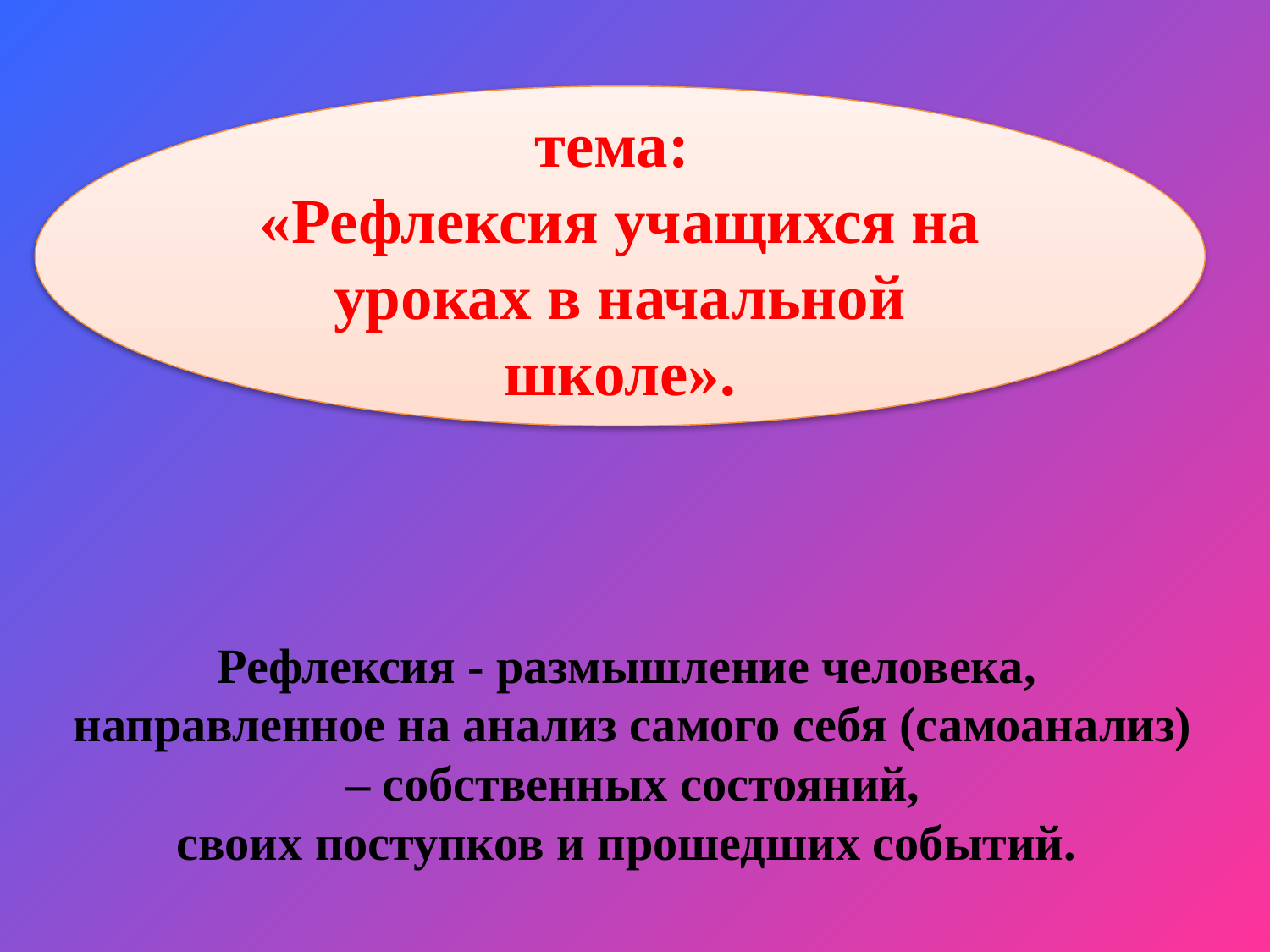

тема:
«Рефлексия учащихся на уроках в начальной школе».
Рефлексия - размышление человека,
направленное на анализ самого себя (самоанализ)
 – собственных состояний,
своих поступков и прошедших событий.